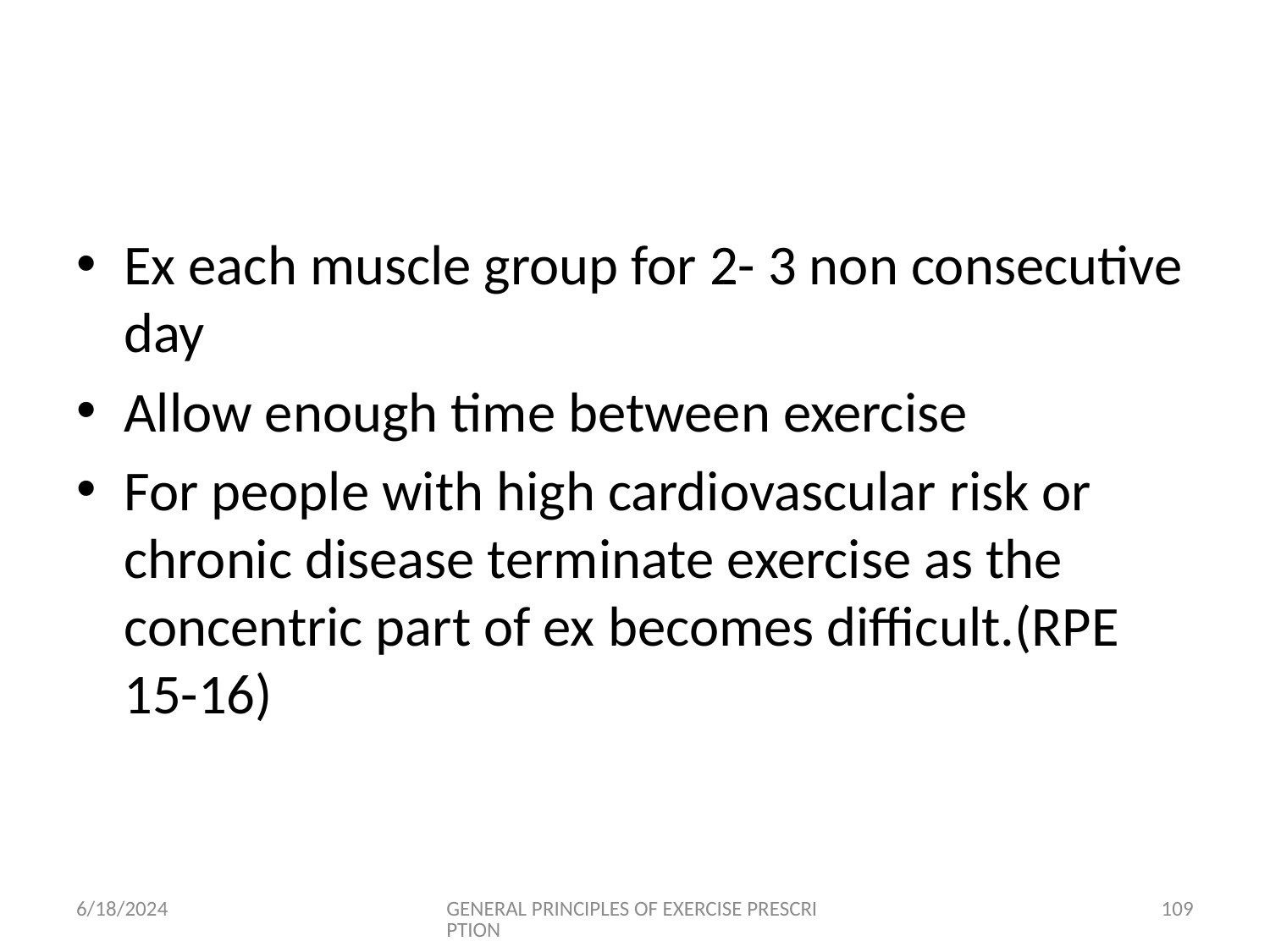

#
Ex each muscle group for 2- 3 non consecutive day
Allow enough time between exercise
For people with high cardiovascular risk or chronic disease terminate exercise as the concentric part of ex becomes difficult.(RPE 15-16)
6/18/2024
GENERAL PRINCIPLES OF EXERCISE PRESCRIPTION
109